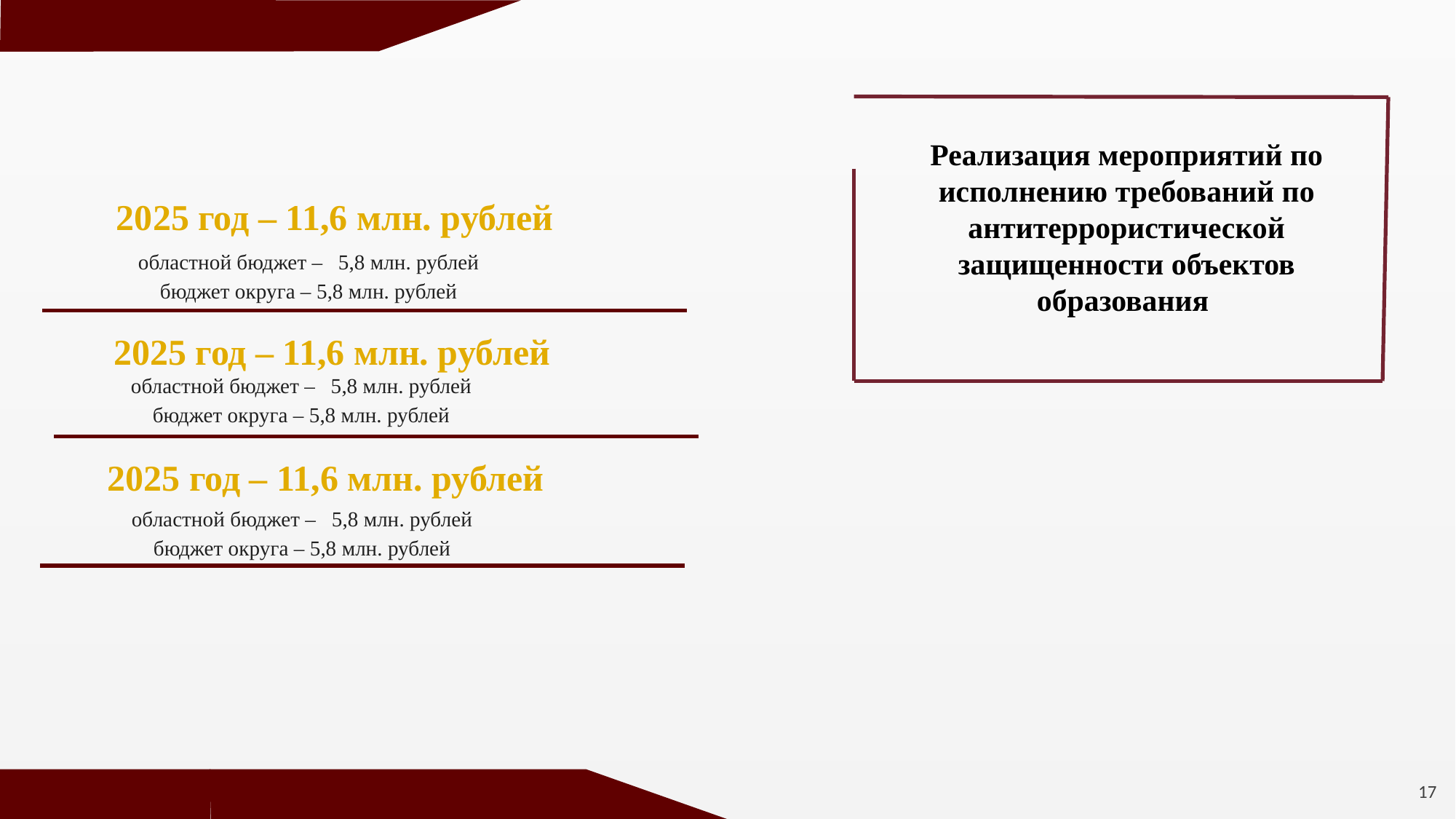

Реализация мероприятий по исполнению требований по антитеррористической защищенности объектов образования
2025 год – 11,6 млн. рублей
областной бюджет –   5,8 млн. рублей
бюджет округа – 5,8 млн. рублей
2025 год – 11,6 млн. рублей
областной бюджет –   5,8 млн. рублей
бюджет округа – 5,8 млн. рублей
2025 год – 11,6 млн. рублей
областной бюджет –   5,8 млн. рублей
бюджет округа – 5,8 млн. рублей
17